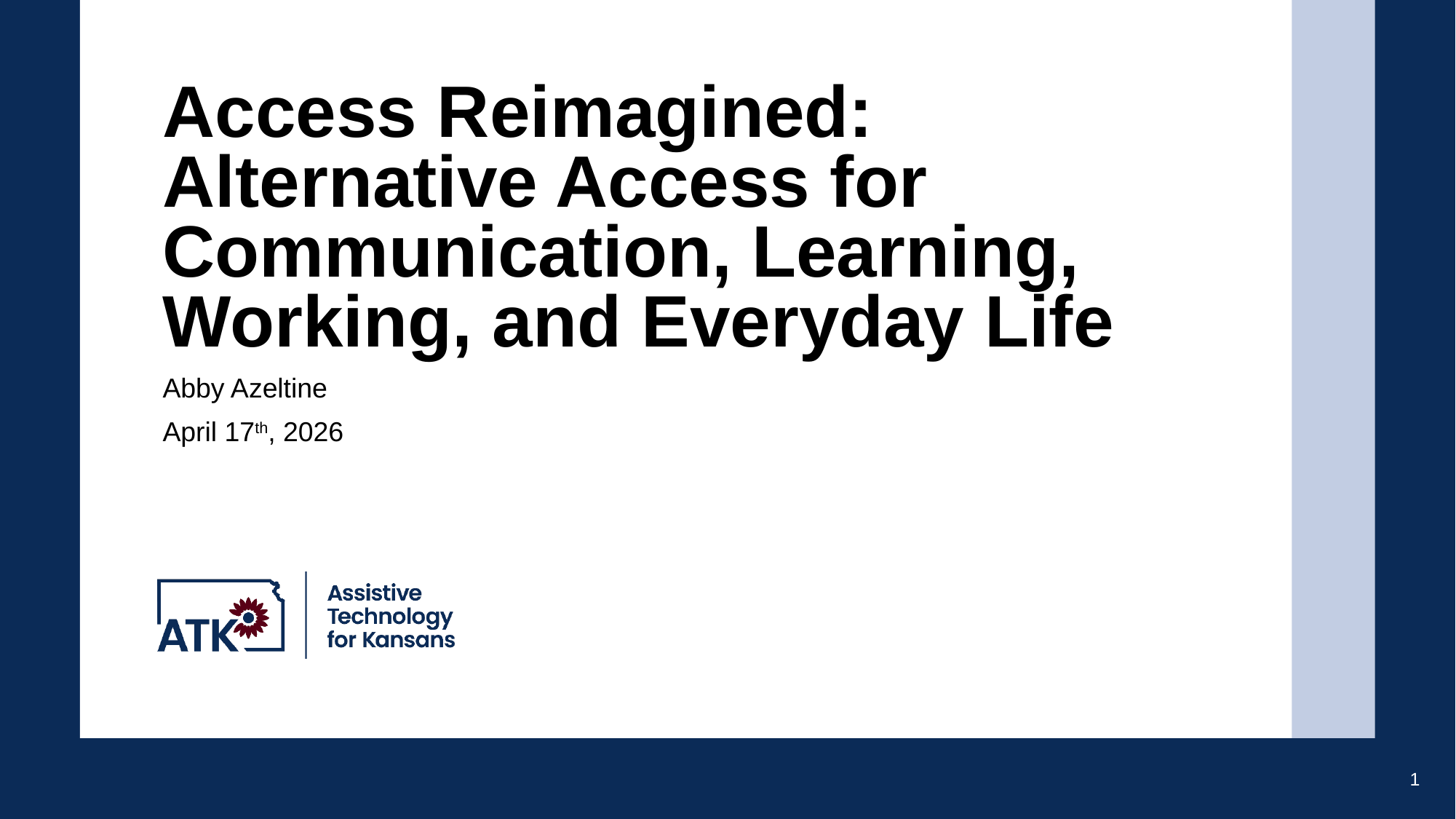

# Access Reimagined: Alternative Access for Communication, Learning, Working, and Everyday Life
Abby Azeltine
April 17th, 2026